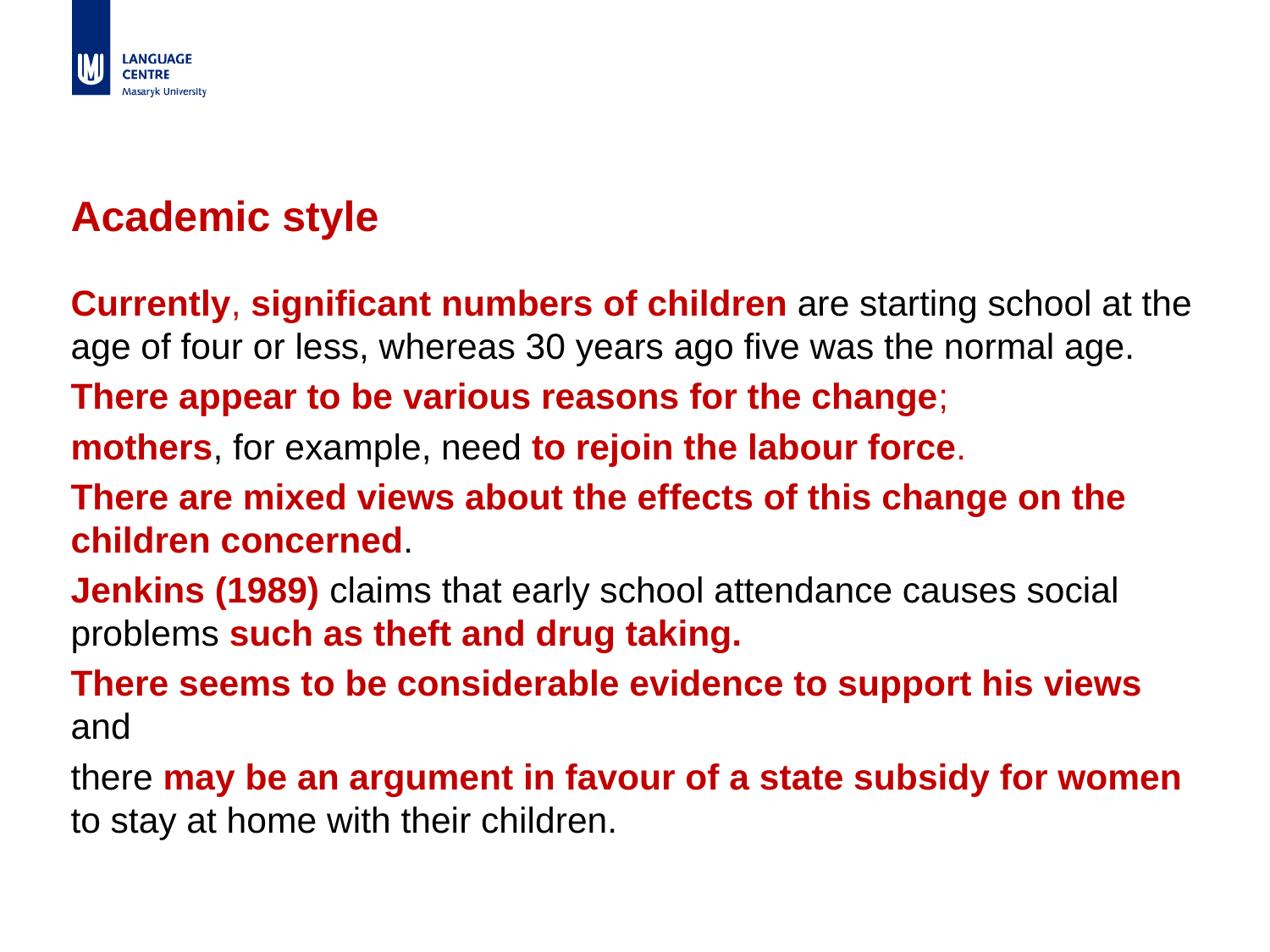

# Academic style
Currently, significant numbers of children are starting school at the age of four or less, whereas 30 years ago five was the normal age.
There appear to be various reasons for the change;
mothers, for example, need to rejoin the labour force.
There are mixed views about the effects of this change on the children concerned.
Jenkins (1989) claims that early school attendance causes social problems such as theft and drug taking.
There seems to be considerable evidence to support his views and
there may be an argument in favour of a state subsidy for women to stay at home with their children.